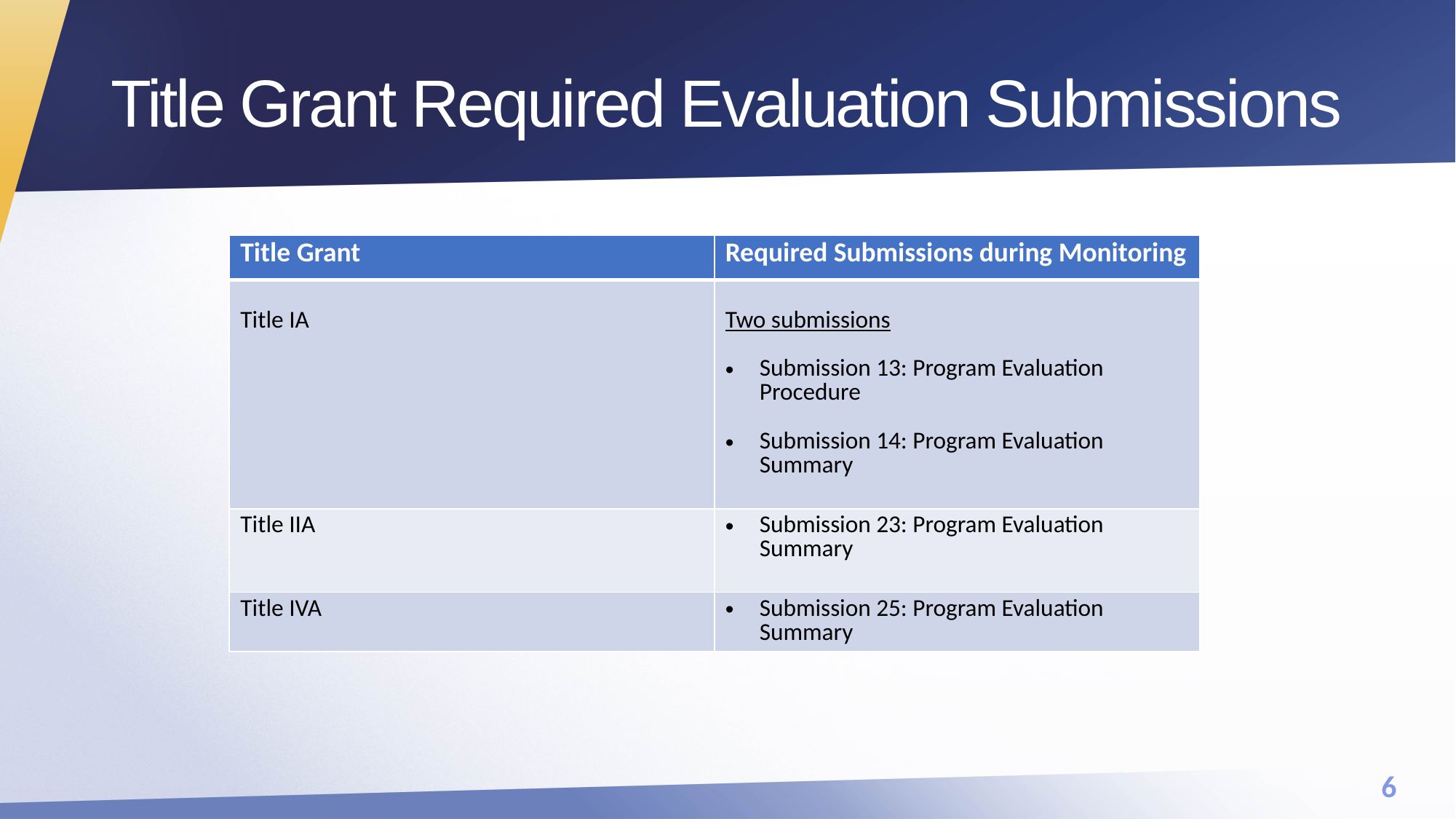

# Title Grant Required Evaluation Submissions
| Title Grant | Required Submissions during Monitoring |
| --- | --- |
| Title IA | Two submissions Submission 13: Program Evaluation Procedure Submission 14: Program Evaluation Summary |
| Title IIA | Submission 23: Program Evaluation Summary |
| Title IVA | Submission 25: Program Evaluation Summary |